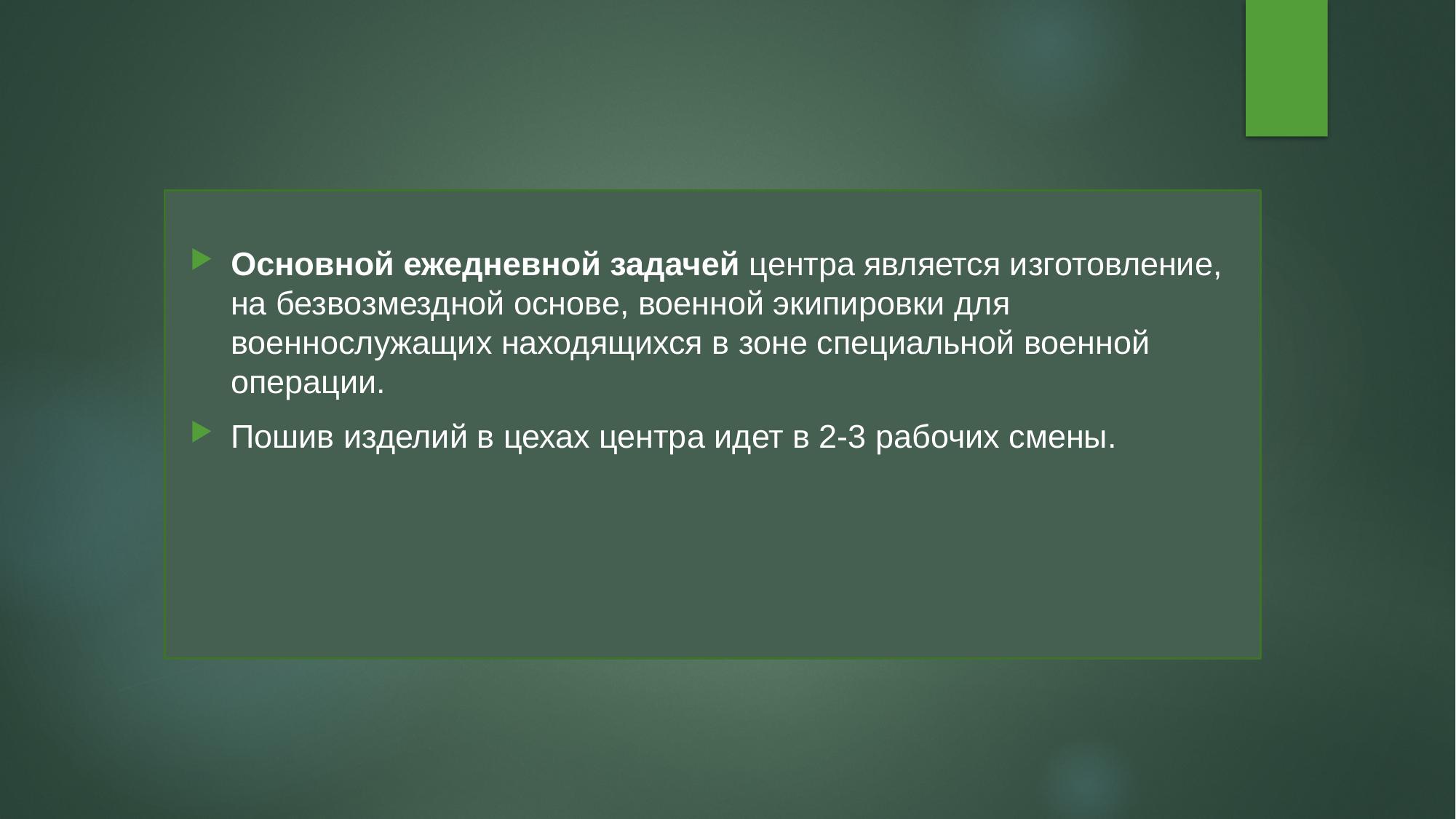

Основной ежедневной задачей центра является изготовление, на безвозмездной основе, военной экипировки для военнослужащих находящихся в зоне специальной военной операции.
Пошив изделий в цехах центра идет в 2-3 рабочих смены.